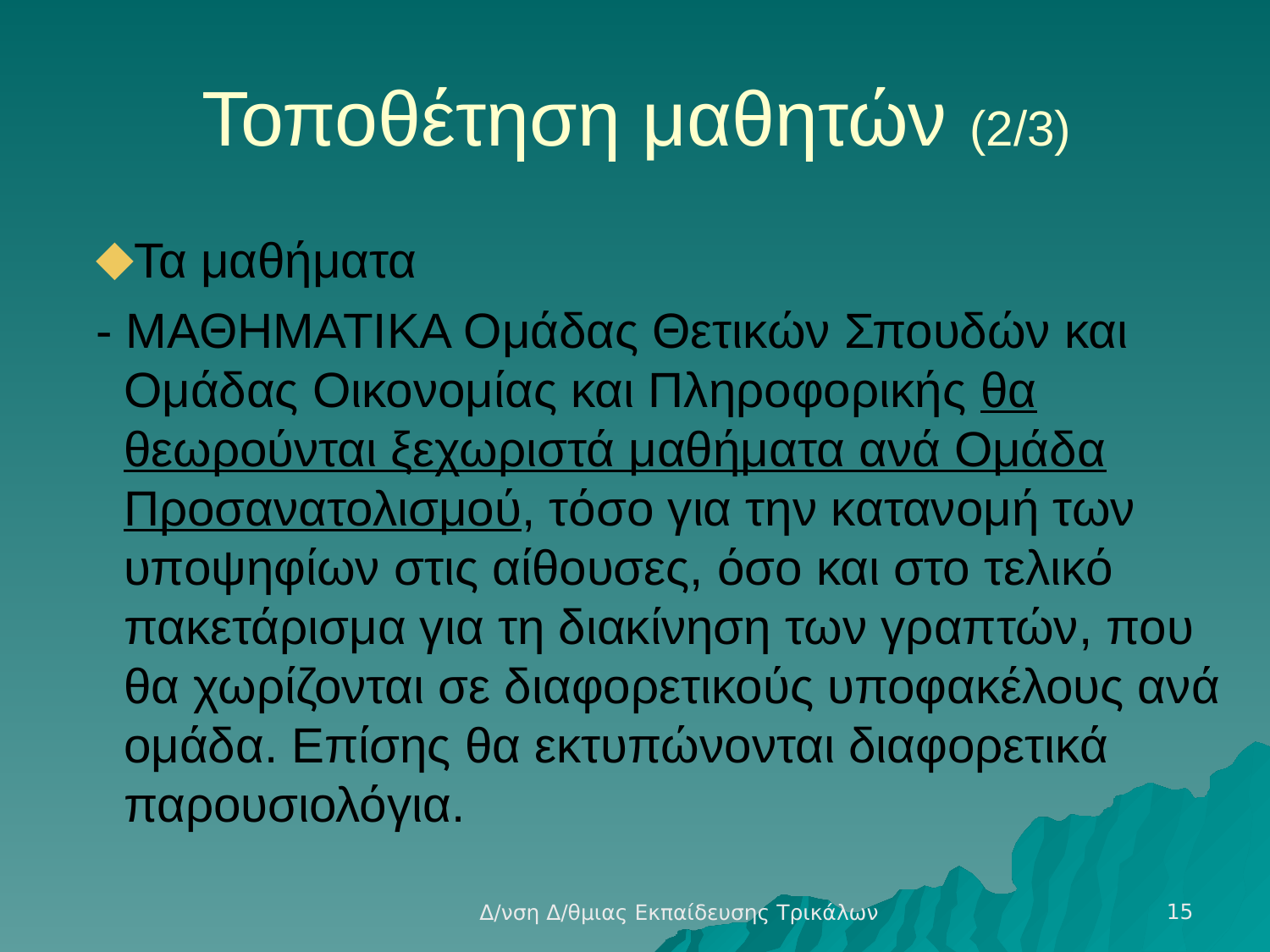

# Τοποθέτηση μαθητών (2/3)
Τα μαθήματα
- ΜΑΘΗΜΑΤΙΚΑ Ομάδας Θετικών Σπουδών και Ομάδας Οικονομίας και Πληροφορικής θα θεωρούνται ξεχωριστά μαθήματα ανά Ομάδα Προσανατολισμού, τόσο για την κατανομή των υποψηφίων στις αίθουσες, όσο και στο τελικό πακετάρισμα για τη διακίνηση των γραπτών, που θα χωρίζονται σε διαφορετικούς υποφακέλους ανά ομάδα. Επίσης θα εκτυπώνονται διαφορετικά παρουσιολόγια.

15
Δ/νση Δ/θμιας Εκπαίδευσης Τρικάλων